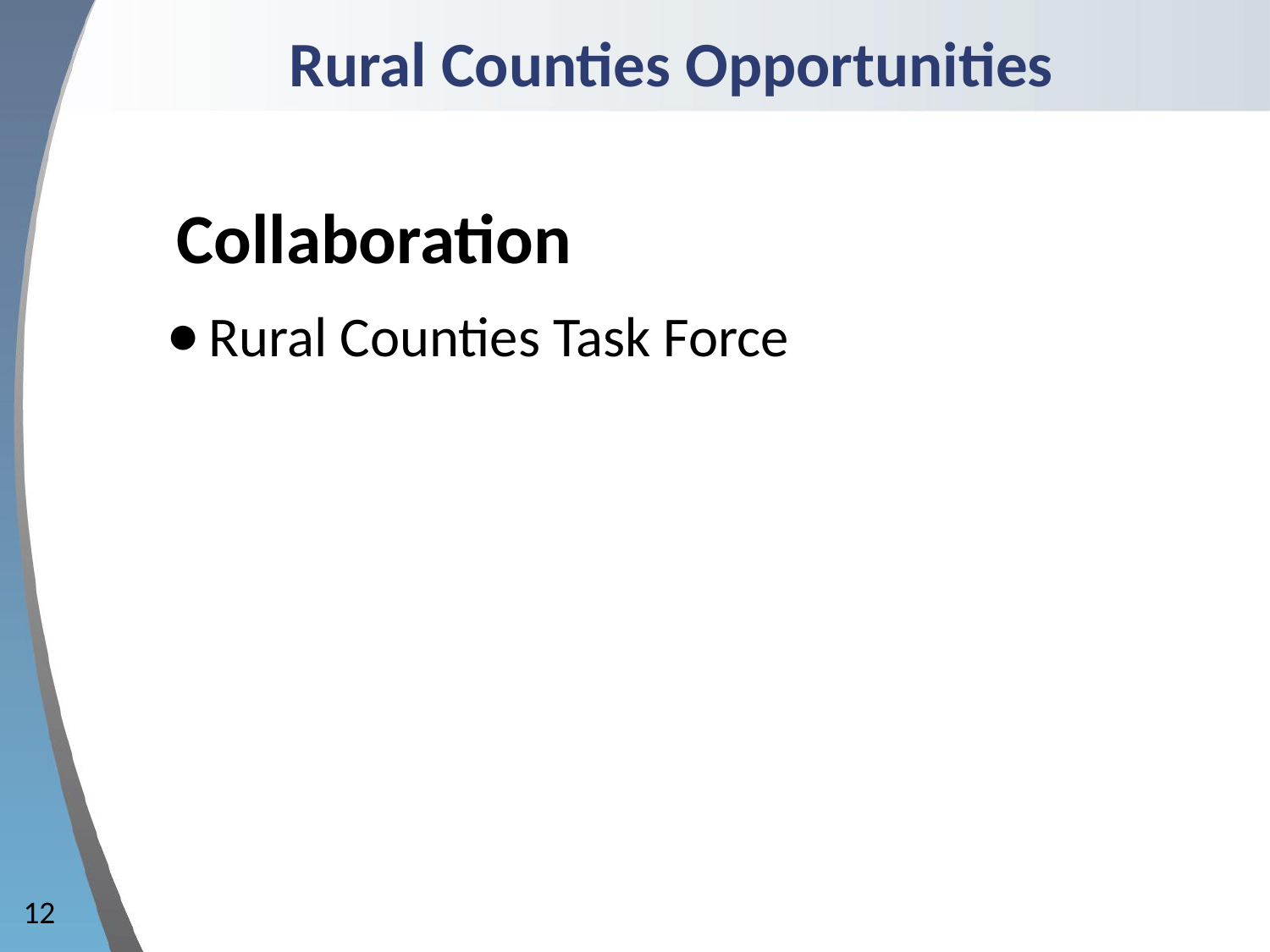

# Rural Counties Opportunities
Collaboration
Rural Counties Task Force

12